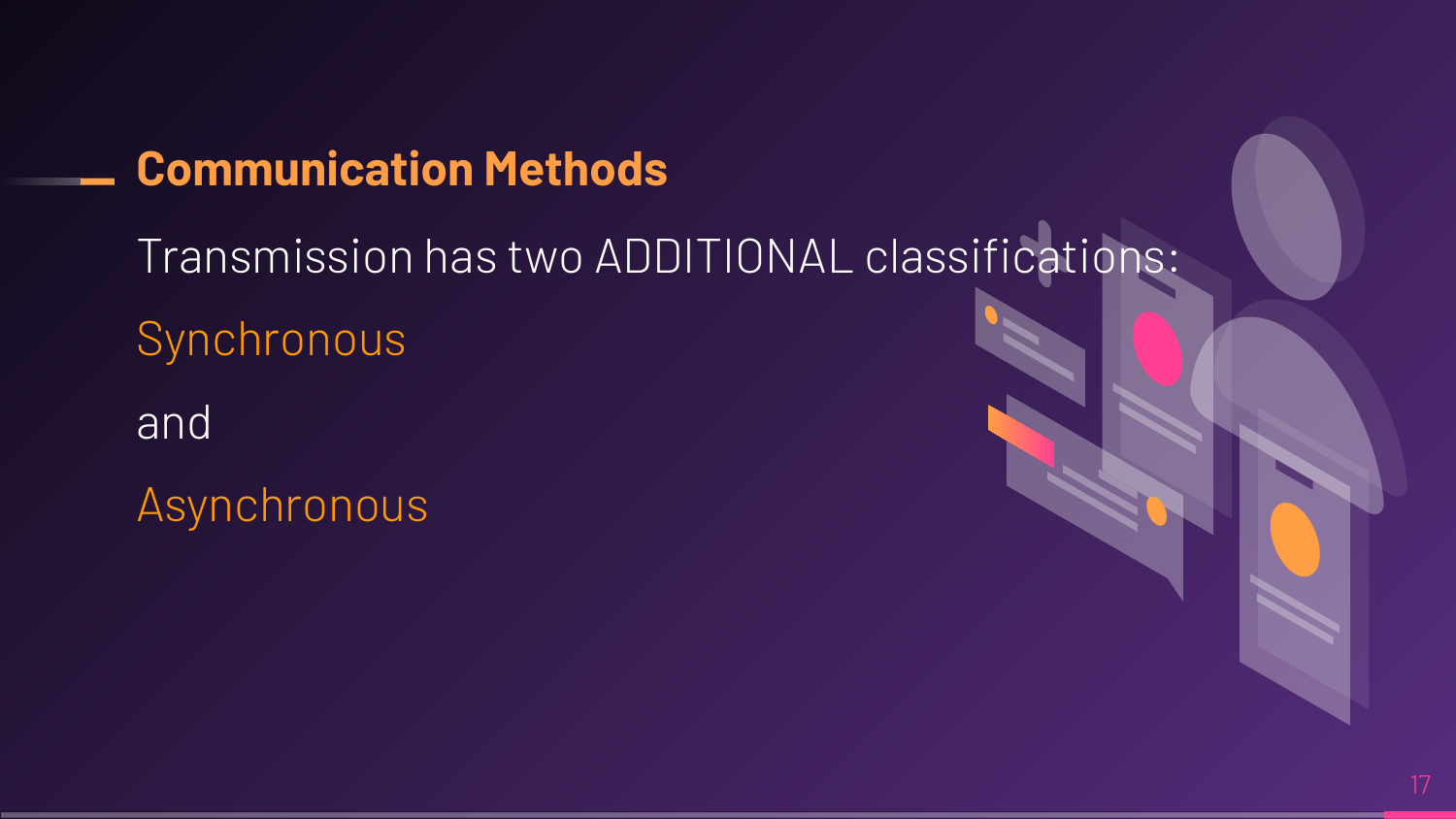

# Communication Methods
Transmission has two ADDITIONAL classifications:
Synchronous
and
Asynchronous
17